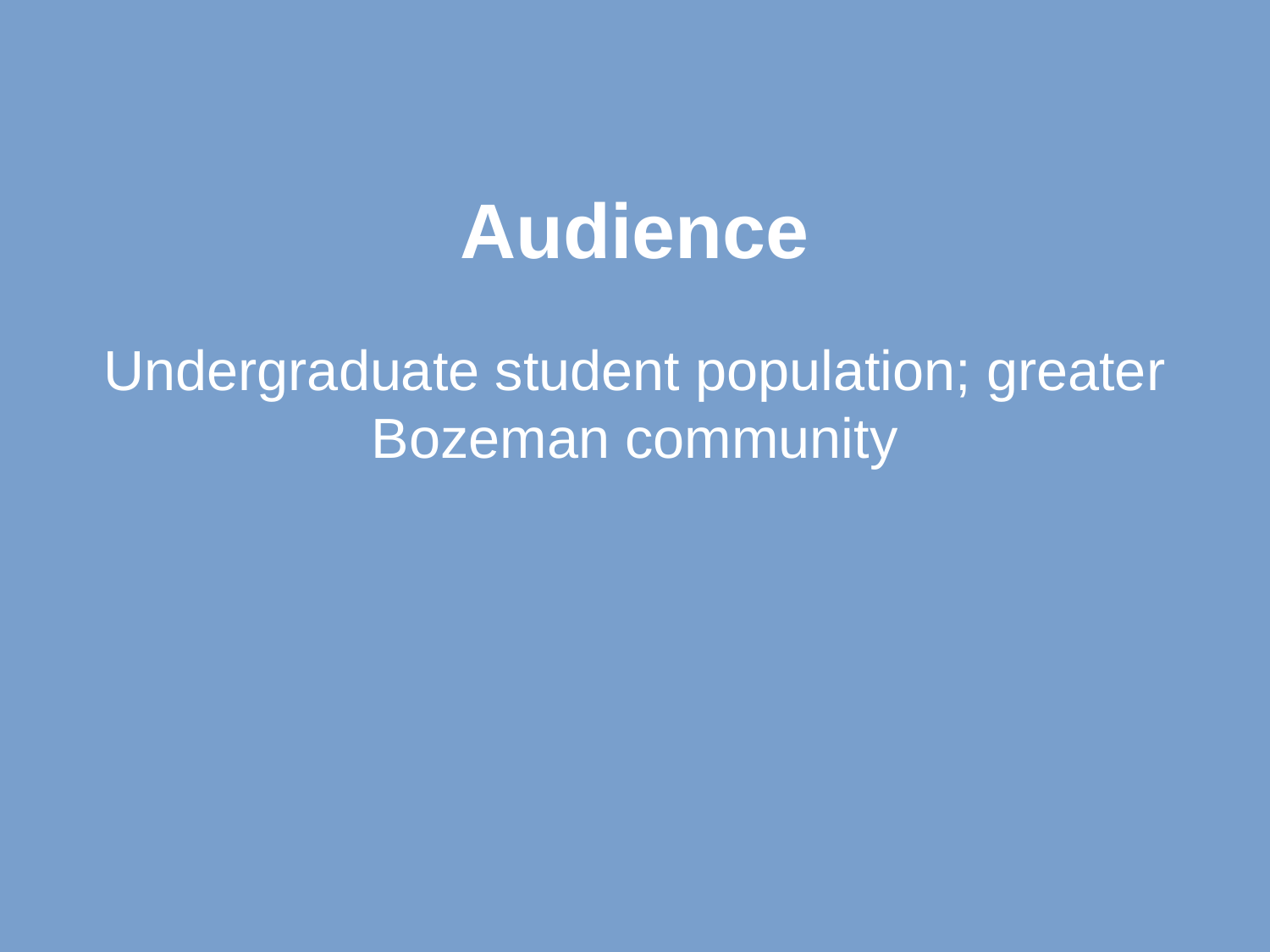

# Audience
Undergraduate student population; greater Bozeman community